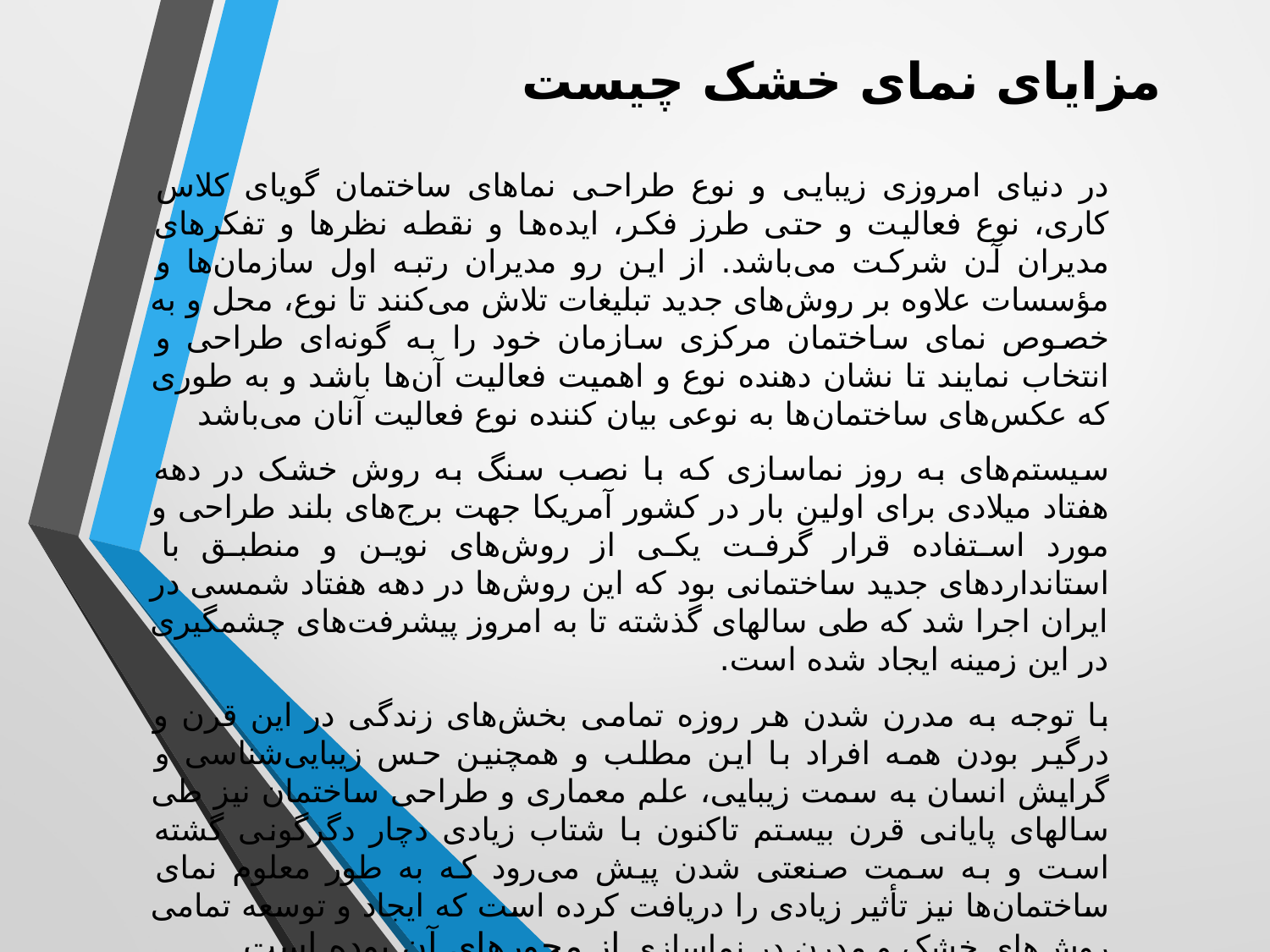

# مزایای نمای خشک چیست
در دنیای امروزی زیبایی و نوع طراحی نماهای ساختمان گویای کلاس کاری، نوع فعالیت و حتی طرز فکر، ایده‌ها و نقطه نظر‌ها و تفکرهای مدیران آن شرکت می‌باشد. از این رو مدیران رتبه اول سازمان‌ها و مؤسسات علاوه بر روش‌های جدید تبلیغات تلاش می‌کنند تا نوع، محل و به خصوص نمای ساختمان مرکزی سازمان خود را به گونه‌ای طراحی و انتخاب نمایند تا نشان دهنده نوع و اهمیت فعالیت آن‌ها باشد و به طوری که عکس‌های ساختمان‌ها به نوعی بیان کننده نوع فعالیت آنان می‌باشد
سیستم‌های به روز نماسازی که با نصب سنگ به روش خشک در دهه هفتاد میلادی برای اولین بار در کشور آمریکا جهت برج‌های بلند طراحی و مورد استفاده قرار گرفت یکی از روش‌های نوین و منطبق با استانداردهای جدید ساختمانی بود که این روش‌ها در دهه هفتاد شمسی در ایران اجرا شد که طی سالهای گذشته تا به امروز پیشرفت‌های چشمگیری در این زمینه ایجاد شده است.
با توجه به مدرن شدن هر روزه تمامی بخش‌های زندگی در این قرن و درگیر بودن همه افراد با این مطلب و همچنین حس زیبایی‌شناسی و گرایش انسان به سمت زیبایی، علم معماری و طراحی ساختمان نیز طی سالهای پایانی قرن بیستم تاکنون با شتاب زیادی دچار دگرگونی گشته است و به سمت صنعتی شدن پیش می‌رود که به طور معلوم نمای ساختمان‌ها نیز تأثیر زیادی را دریافت کرده است که ایجاد و توسعه تمامی روش‌های خشک و مدرن در نماسازی از محورهای آن بوده است